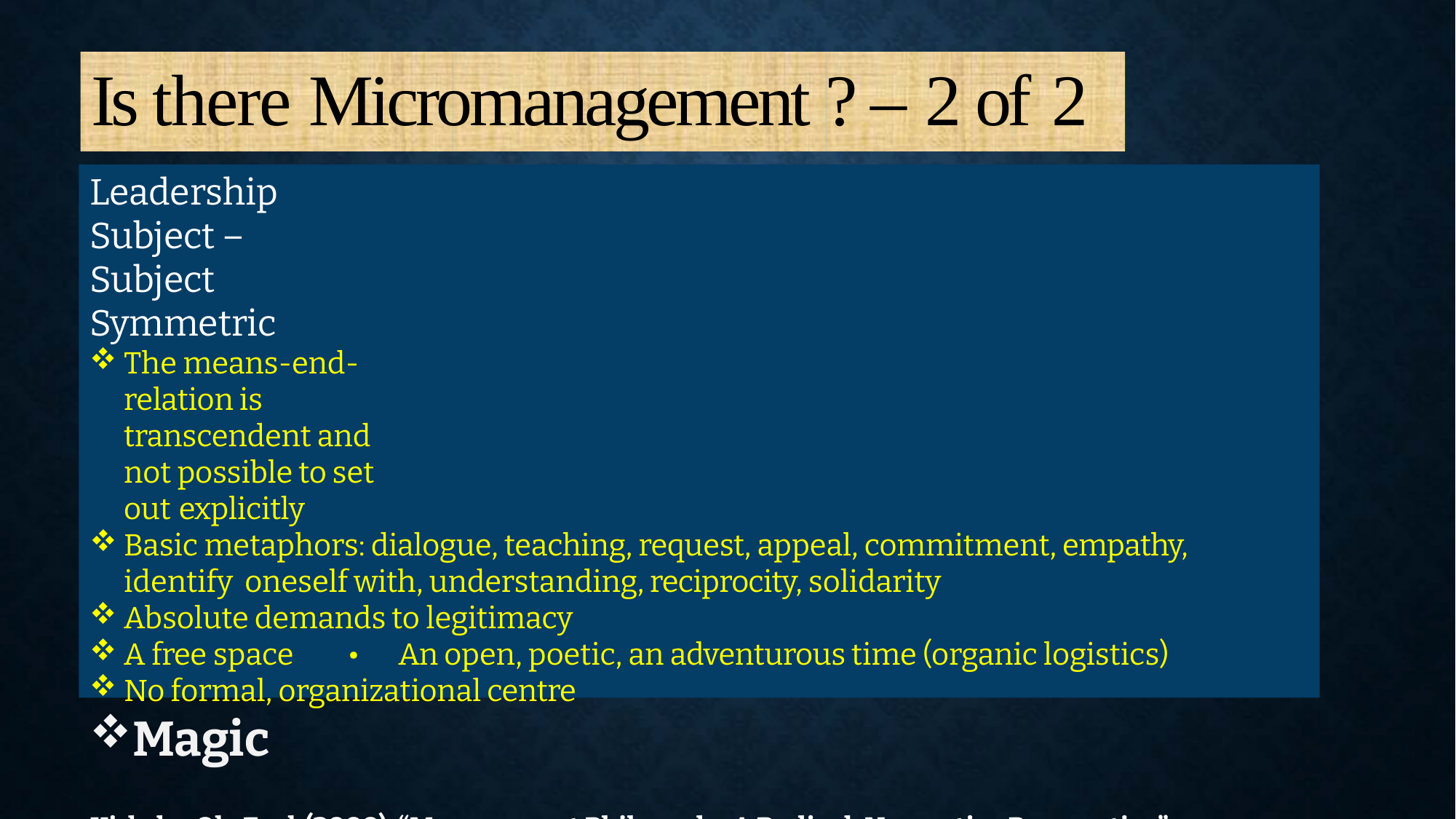

# Is there Micromanagement ? – 2 of 2

Leadership  Subject – Subject  Symmetric
The means-end-relation is transcendent and not possible to set out explicitly
Basic metaphors: dialogue, teaching, request, appeal, commitment, empathy, identify  oneself with, understanding, reciprocity, solidarity
Absolute demands to legitimacy
A free space	•	An open, poetic, an adventurous time (organic logistics)
No formal, organizational centre
Magic
Kirkeby, Ole Fogh(2000), “Management Philosophy A Radical-Normative Perspective”,
Reprinted with permission from Springer-Verlag Berlin-Heidelberg.